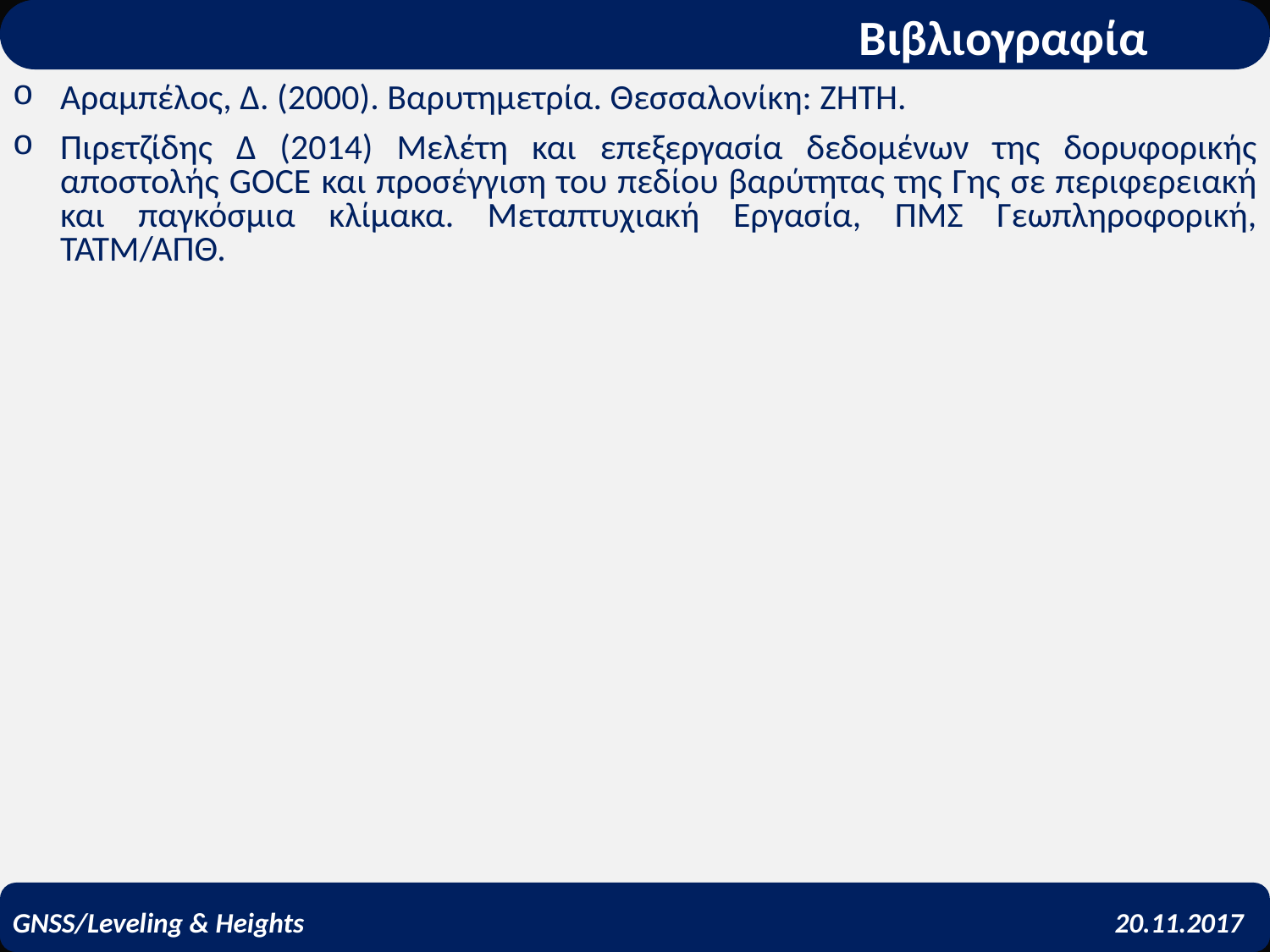

Βιβλιογραφία
Αραμπέλος, Δ. (2000). Βαρυτημετρία. Θεσσαλονίκη: ΖΗΤΗ.
Πιρετζίδης Δ (2014) Μελέτη και επεξεργασία δεδομένων της δορυφορικής αποστολής GOCE και προσέγγιση του πεδίου βαρύτητας της Γης σε περιφερειακή και παγκόσμια κλίμακα. Μεταπτυχιακή Εργασία, ΠΜΣ Γεωπληροφορική, ΤΑΤΜ/ΑΠΘ.